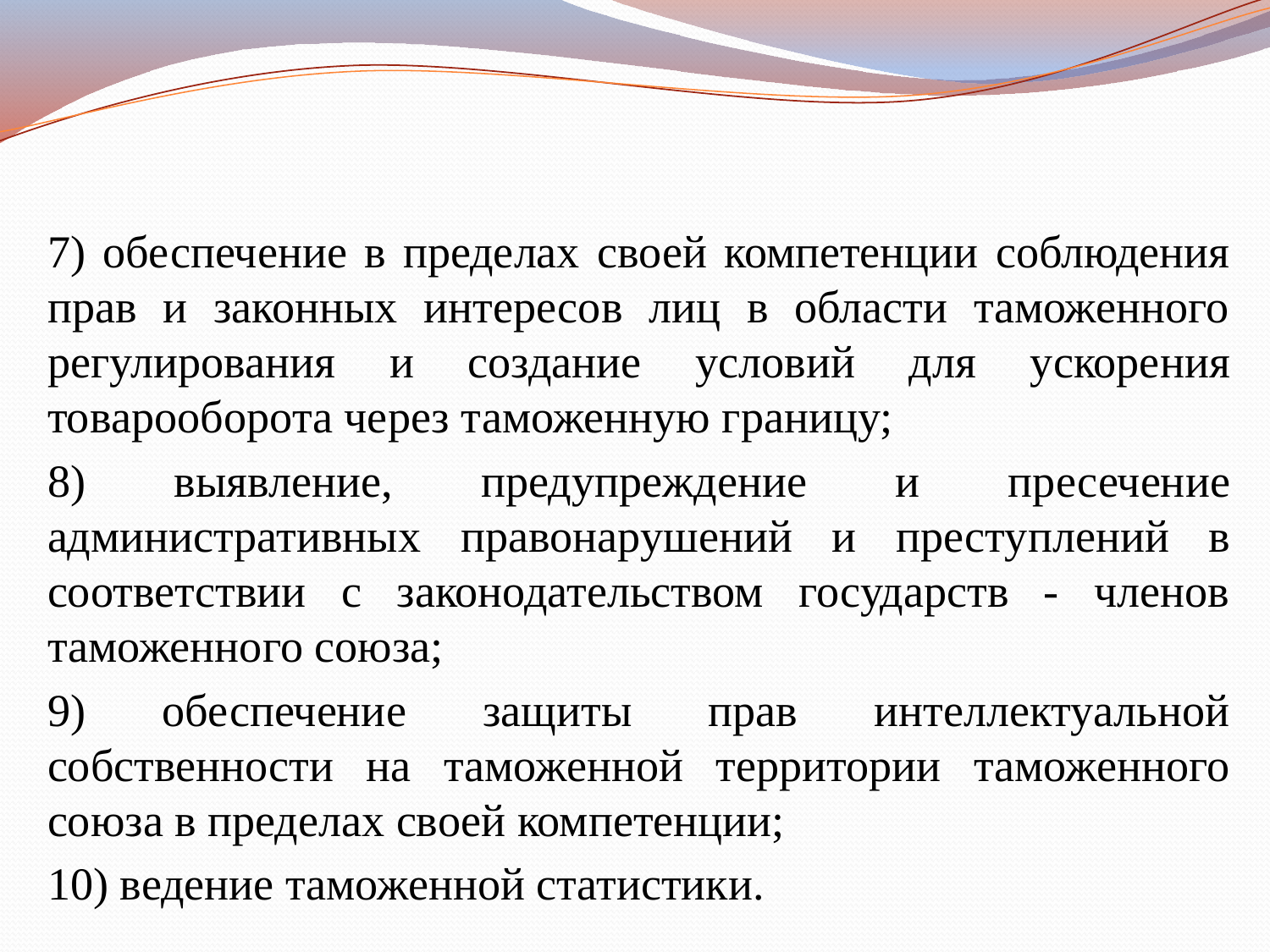

#
7) обеспечение в пределах своей компетенции соблюдения прав и законных интересов лиц в области таможенного регулирования и создание условий для ускорения товарооборота через таможенную границу;
8) выявление, предупреждение и пресечение административных правонарушений и преступлений в соответствии с законодательством государств - членов таможенного союза;
9) обеспечение защиты прав интеллектуальной собственности на таможенной территории таможенного союза в пределах своей компетенции;
10) ведение таможенной статистики.